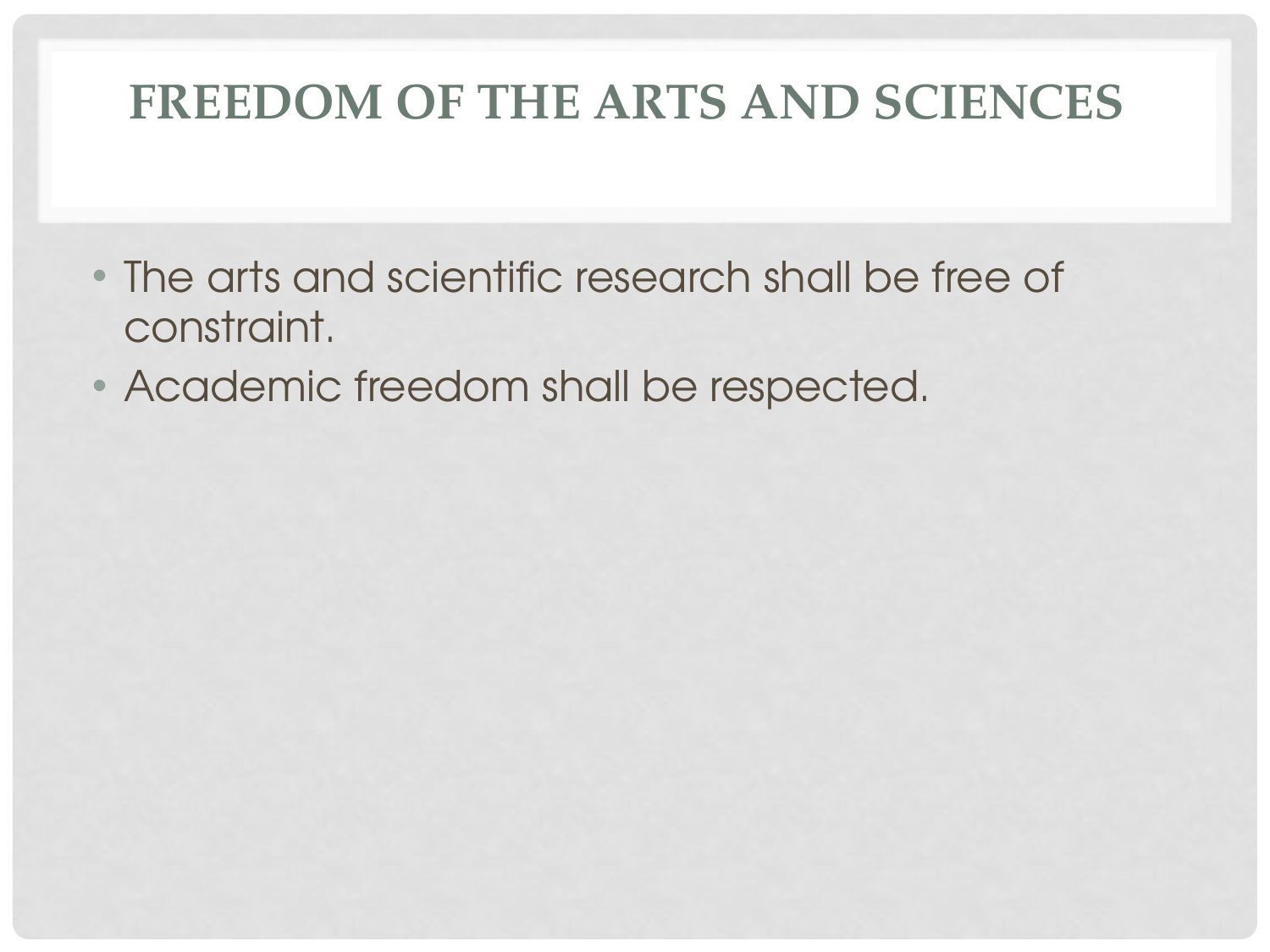

# Freedom of the arts and sciences
The arts and scientific research shall be free of constraint.
Academic freedom shall be respected.